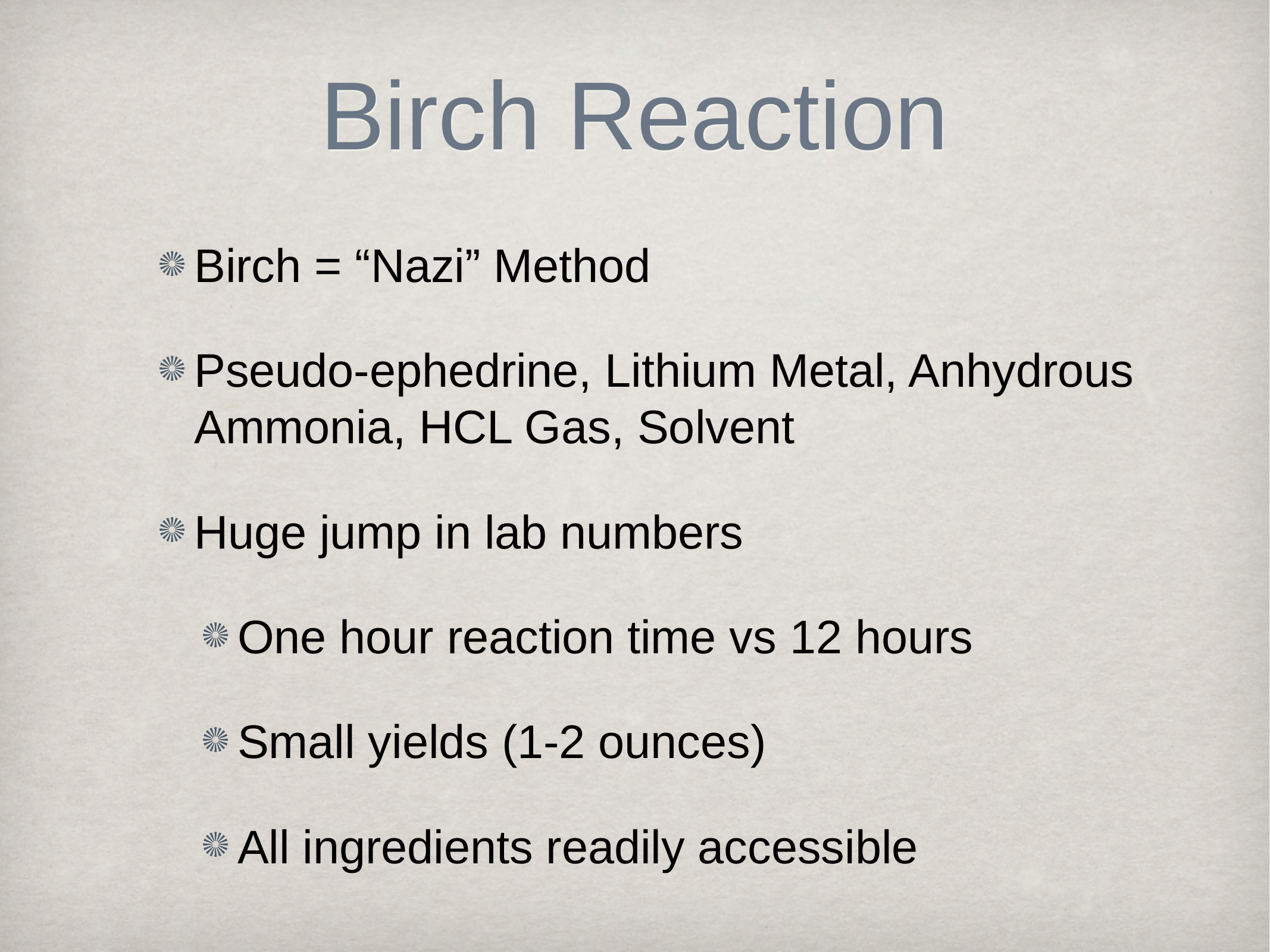

# Birch Reaction
Birch = “Nazi” Method
Pseudo-ephedrine, Lithium Metal, Anhydrous Ammonia, HCL Gas, Solvent
Huge jump in lab numbers
One hour reaction time vs 12 hours
Small yields (1-2 ounces)
All ingredients readily accessible